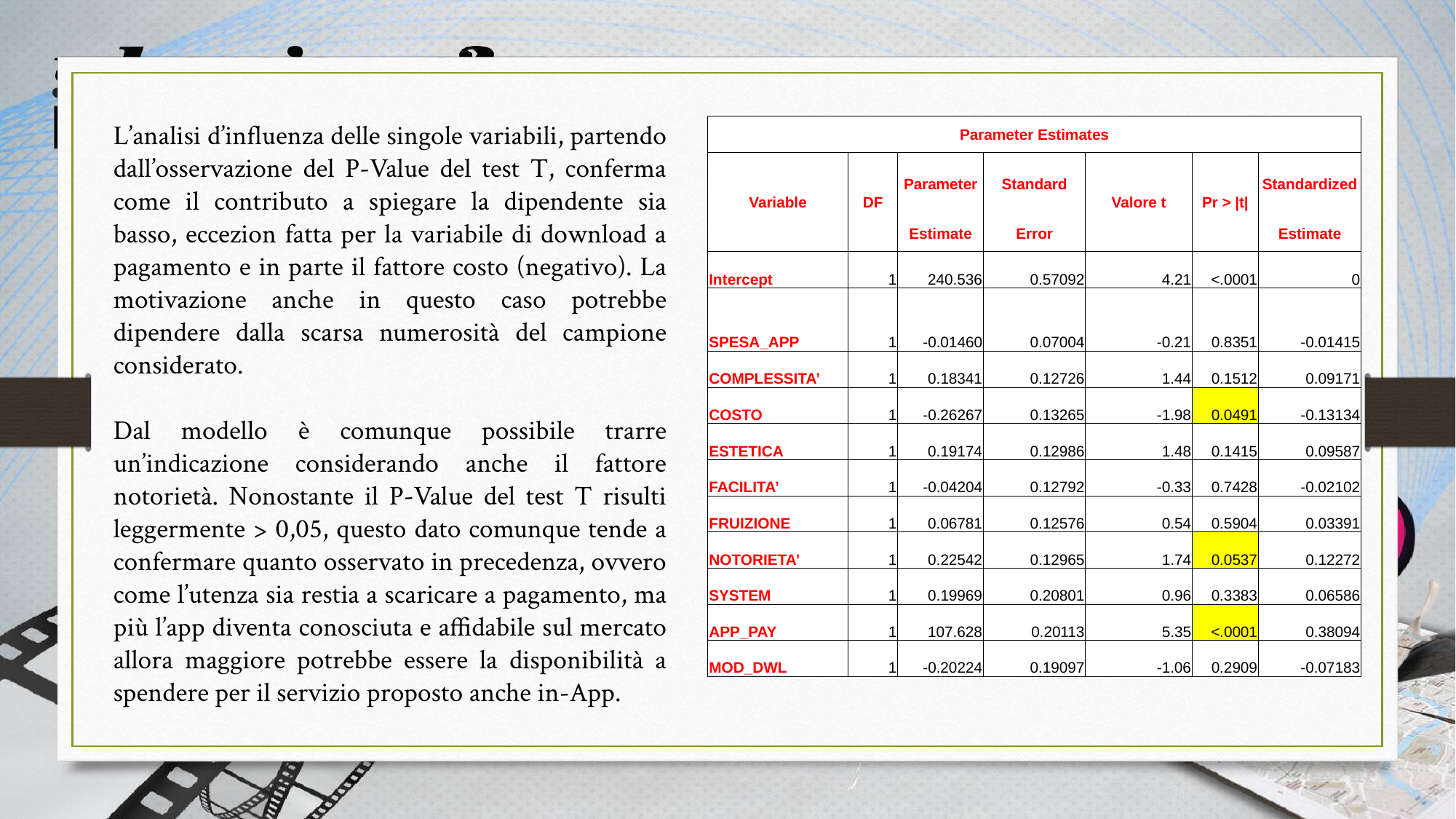

L’analisi d’influenza delle singole variabili, partendo dall’osservazione del P-Value del test T, conferma come il contributo a spiegare la dipendente sia basso, eccezion fatta per la variabile di download a pagamento e in parte il fattore costo (negativo). La motivazione anche in questo caso potrebbe dipendere dalla scarsa numerosità del campione considerato.

Dal modello è comunque possibile trarre un’indicazione considerando anche il fattore notorietà. Nonostante il P-Value del test T risulti leggermente > 0,05, questo dato comunque tende a confermare quanto osservato in precedenza, ovvero come l’utenza sia restia a scaricare a pagamento, ma più l’app diventa conosciuta e affidabile sul mercato allora maggiore potrebbe essere la disponibilità a spendere per il servizio proposto anche in-App.

| Parameter Estimates |  |  |  |  |  |  |
| --- | --- | --- | --- | --- | --- | --- |
| Variable | DF | Parameter | Standard | Valore t | Pr > |t| | Standardized |
|  |  | Estimate | Error |  |  | Estimate |
| Intercept | 1 | 240.536 | 0.57092 | 4.21 | <.0001 | 0 |
| SPESA\_APP | 1 | -0.01460 | 0.07004 | -0.21 | 0.8351 | -0.01415 |
| COMPLESSITA’ | 1 | 0.18341 | 0.12726 | 1.44 | 0.1512 | 0.09171 |
| COSTO | 1 | -0.26267 | 0.13265 | -1.98 | 0.0491 | -0.13134 |
| ESTETICA | 1 | 0.19174 | 0.12986 | 1.48 | 0.1415 | 0.09587 |
| FACILITA’ | 1 | -0.04204 | 0.12792 | -0.33 | 0.7428 | -0.02102 |
| FRUIZIONE | 1 | 0.06781 | 0.12576 | 0.54 | 0.5904 | 0.03391 |
| NOTORIETA’ | 1 | 0.22542 | 0.12965 | 1.74 | 0.0537 | 0.12272 |
| SYSTEM | 1 | 0.19969 | 0.20801 | 0.96 | 0.3383 | 0.06586 |
| APP\_PAY | 1 | 107.628 | 0.20113 | 5.35 | <.0001 | 0.38094 |
| MOD\_DWL | 1 | -0.20224 | 0.19097 | -1.06 | 0.2909 | -0.07183 |